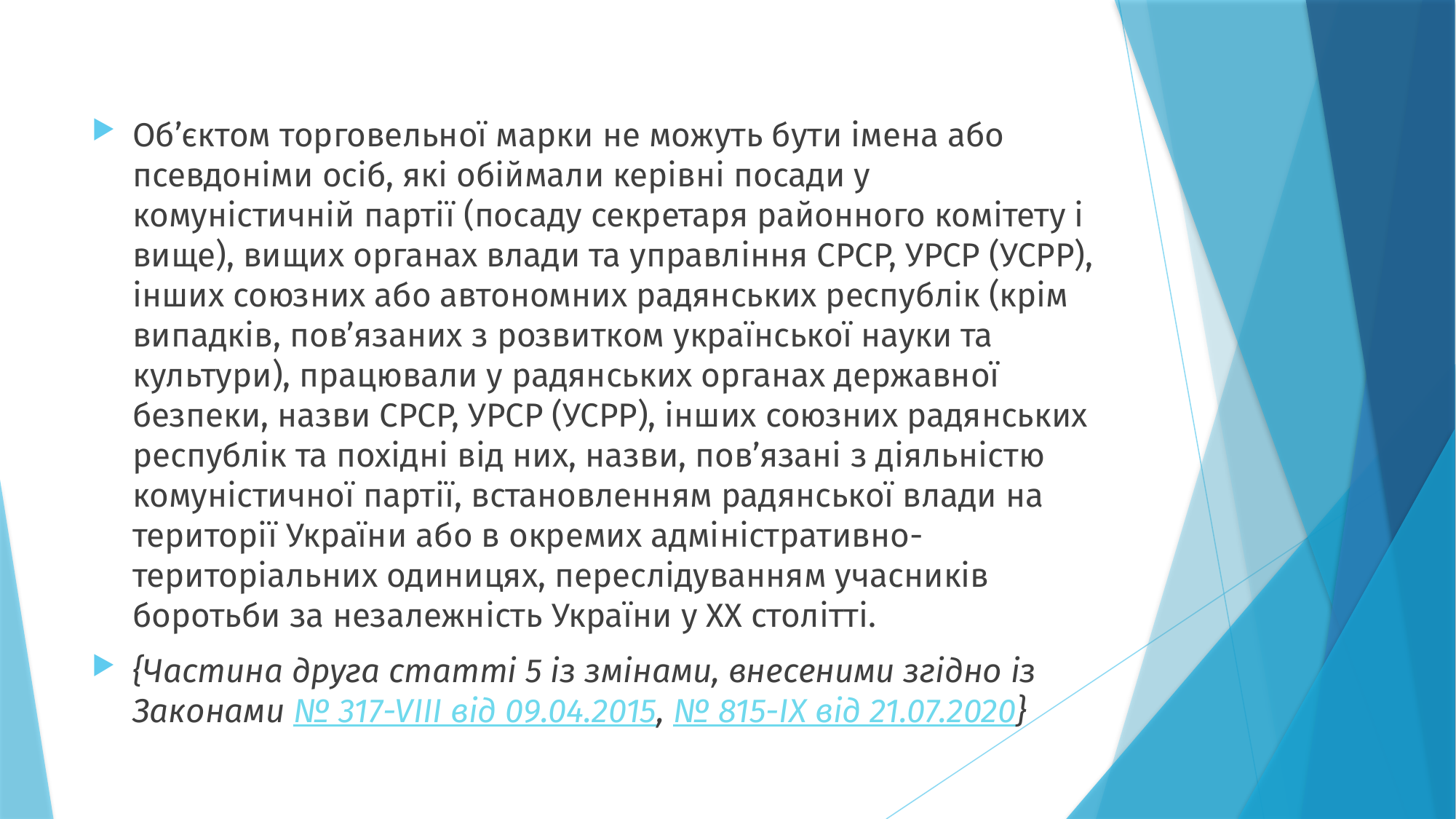

Об’єктом торговельної марки не можуть бути імена або псевдоніми осіб, які обіймали керівні посади у комуністичній партії (посаду секретаря районного комітету і вище), вищих органах влади та управління СРСР, УРСР (УСРР), інших союзних або автономних радянських республік (крім випадків, пов’язаних з розвитком української науки та культури), працювали у радянських органах державної безпеки, назви СРСР, УРСР (УСРР), інших союзних радянських республік та похідні від них, назви, пов’язані з діяльністю комуністичної партії, встановленням радянської влади на території України або в окремих адміністративно-територіальних одиницях, переслідуванням учасників боротьби за незалежність України у XX столітті.
{Частина друга статті 5 із змінами, внесеними згідно із Законами № 317-VIII від 09.04.2015, № 815-IX від 21.07.2020}